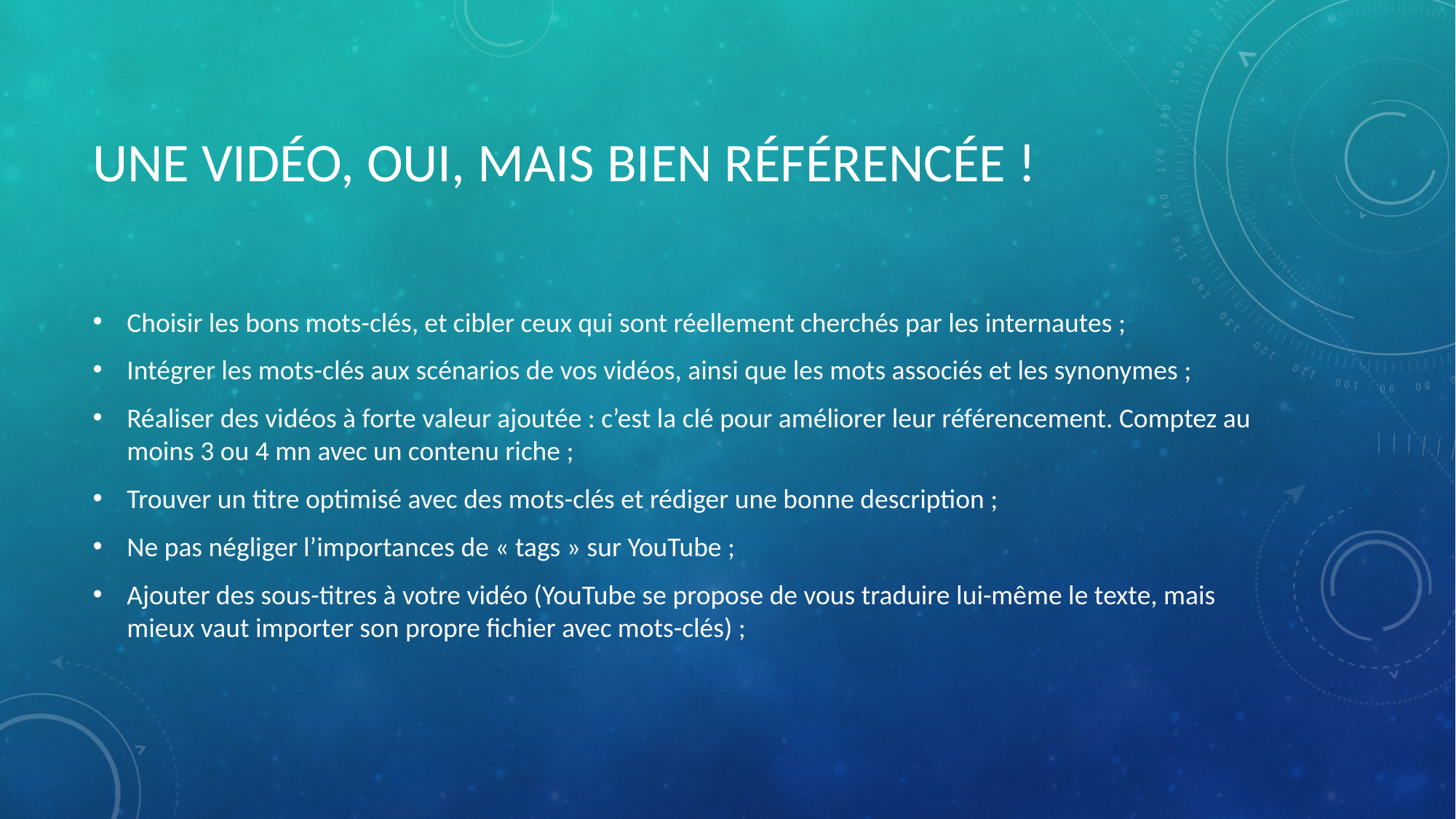

# UNE VIDÉO, OUI, MAIS BIEN RÉFÉRENCÉE !
Choisir les bons mots-clés, et cibler ceux qui sont réellement cherchés par les internautes ;
Intégrer les mots-clés aux scénarios de vos vidéos, ainsi que les mots associés et les synonymes ;
Réaliser des vidéos à forte valeur ajoutée : c’est la clé pour améliorer leur référencement. Comptez au moins 3 ou 4 mn avec un contenu riche ;
Trouver un titre optimisé avec des mots-clés et rédiger une bonne description ;
Ne pas négliger l’importances de « tags » sur YouTube ;
Ajouter des sous-titres à votre vidéo (YouTube se propose de vous traduire lui-même le texte, mais mieux vaut importer son propre fichier avec mots-clés) ;